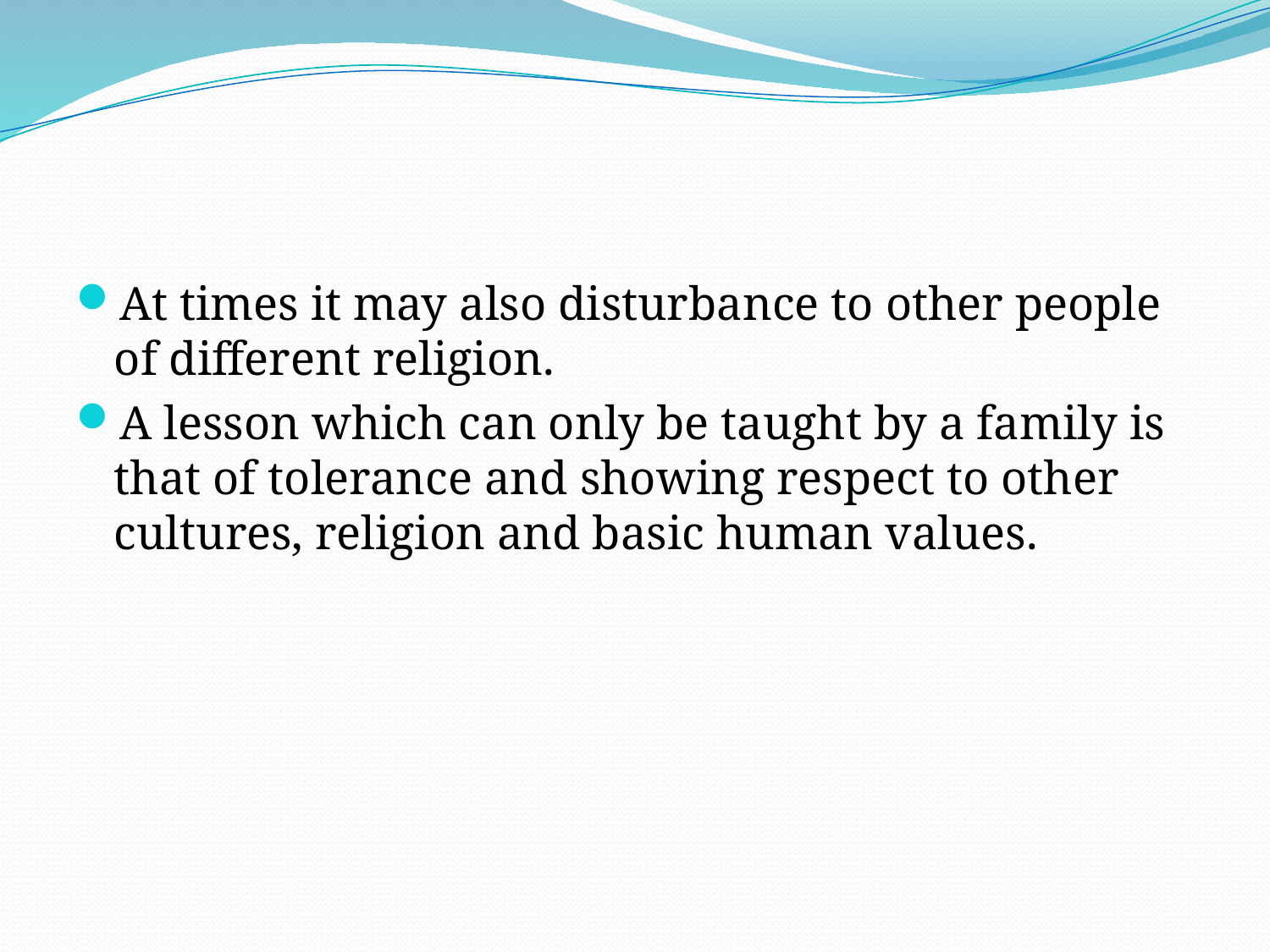

#
At times it may also disturbance to other people of different religion.
A lesson which can only be taught by a family is that of tolerance and showing respect to other cultures, religion and basic human values.